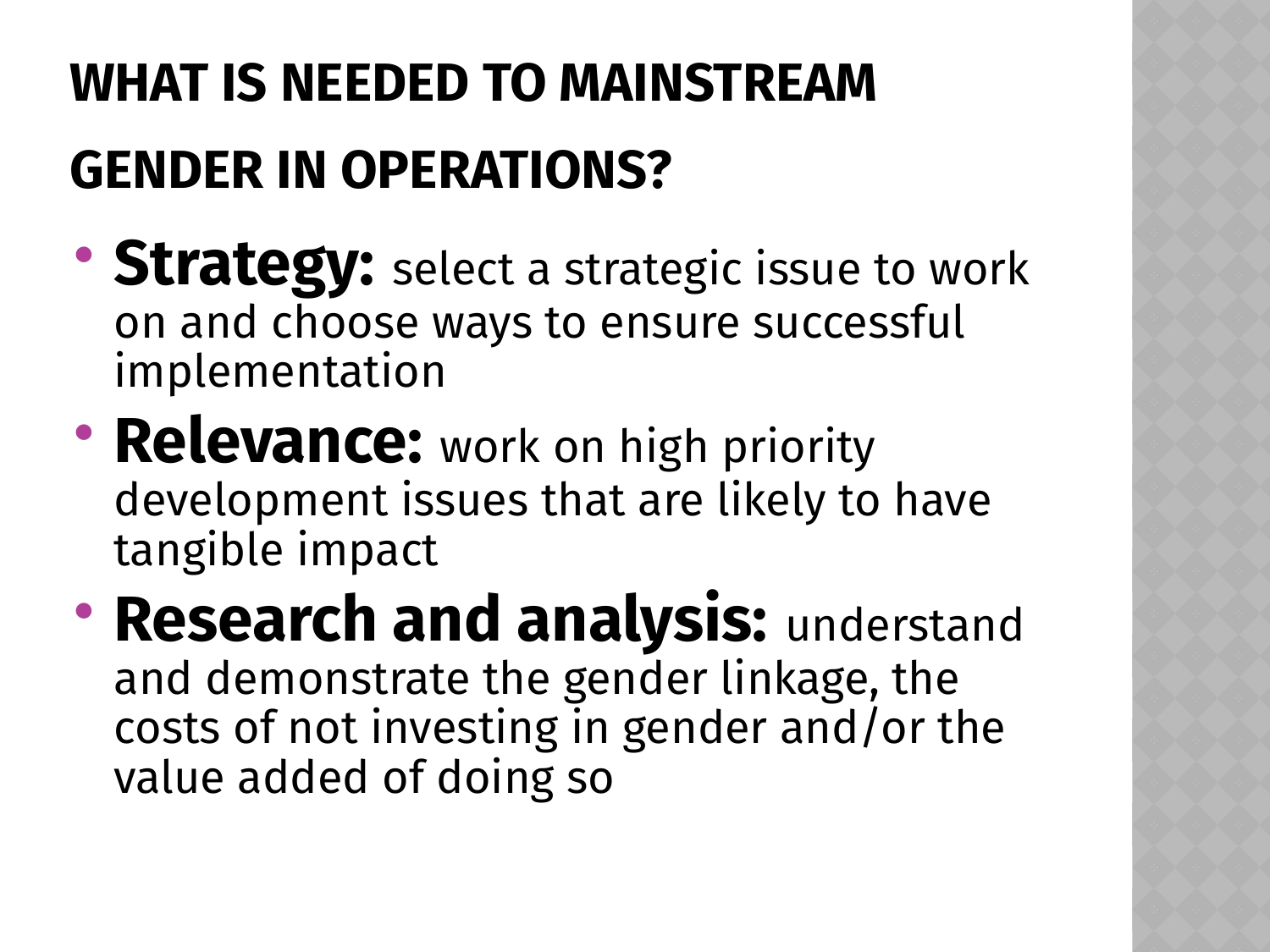

# What is needed to mainstream gender in operations?
Strategy: select a strategic issue to work on and choose ways to ensure successful implementation
Relevance: work on high priority development issues that are likely to have tangible impact
Research and analysis: understand and demonstrate the gender linkage, the costs of not investing in gender and/or the value added of doing so